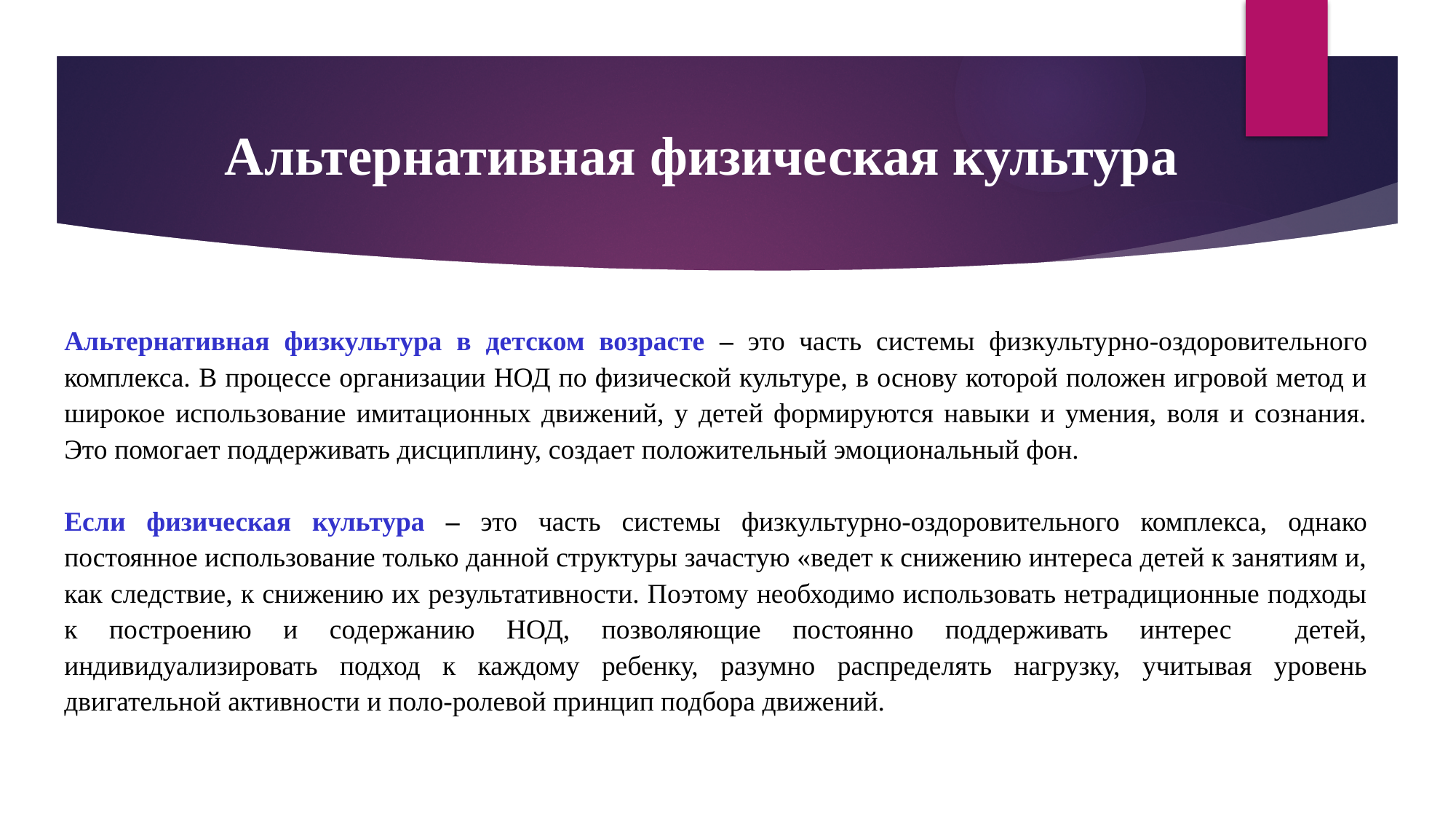

Альтернативная физическая культура

Альтернативная физкультура в детском возрасте – это часть системы физкультурно-оздоровительного комплекса. В процессе организации НОД по физической культуре, в основу которой положен игровой метод и широкое использование имитационных движений, у детей формируются навыки и умения, воля и сознания. Это помогает поддерживать дисциплину, создает положительный эмоциональный фон.

Если физическая культура – это часть системы физкультурно-оздоровительного комплекса, однако постоянное использование только данной структуры зачастую «ведет к снижению интереса детей к занятиям и, как следствие, к снижению их результативности. Поэтому необходимо использовать нетрадиционные подходы к построению и содержанию НОД, позволяющие постоянно поддерживать интерес  детей, индивидуализировать подход к каждому ребенку, разумно распределять нагрузку, учитывая уровень двигательной активности и поло-ролевой принцип подбора движений.